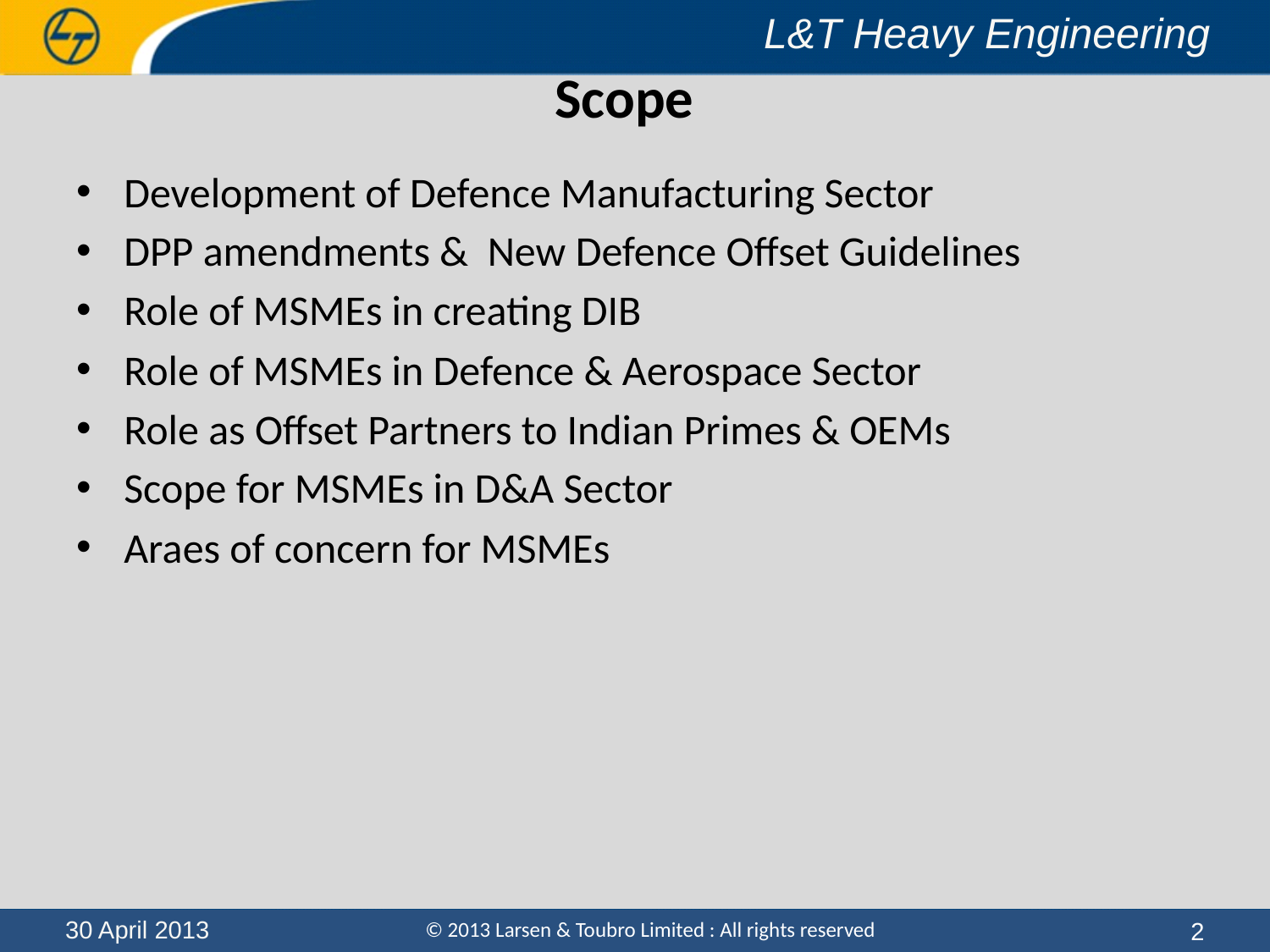

# Scope
Development of Defence Manufacturing Sector
DPP amendments &  New Defence Offset Guidelines
Role of MSMEs in creating DIB
Role of MSMEs in Defence & Aerospace Sector
Role as Offset Partners to Indian Primes & OEMs
Scope for MSMEs in D&A Sector
Araes of concern for MSMEs

2